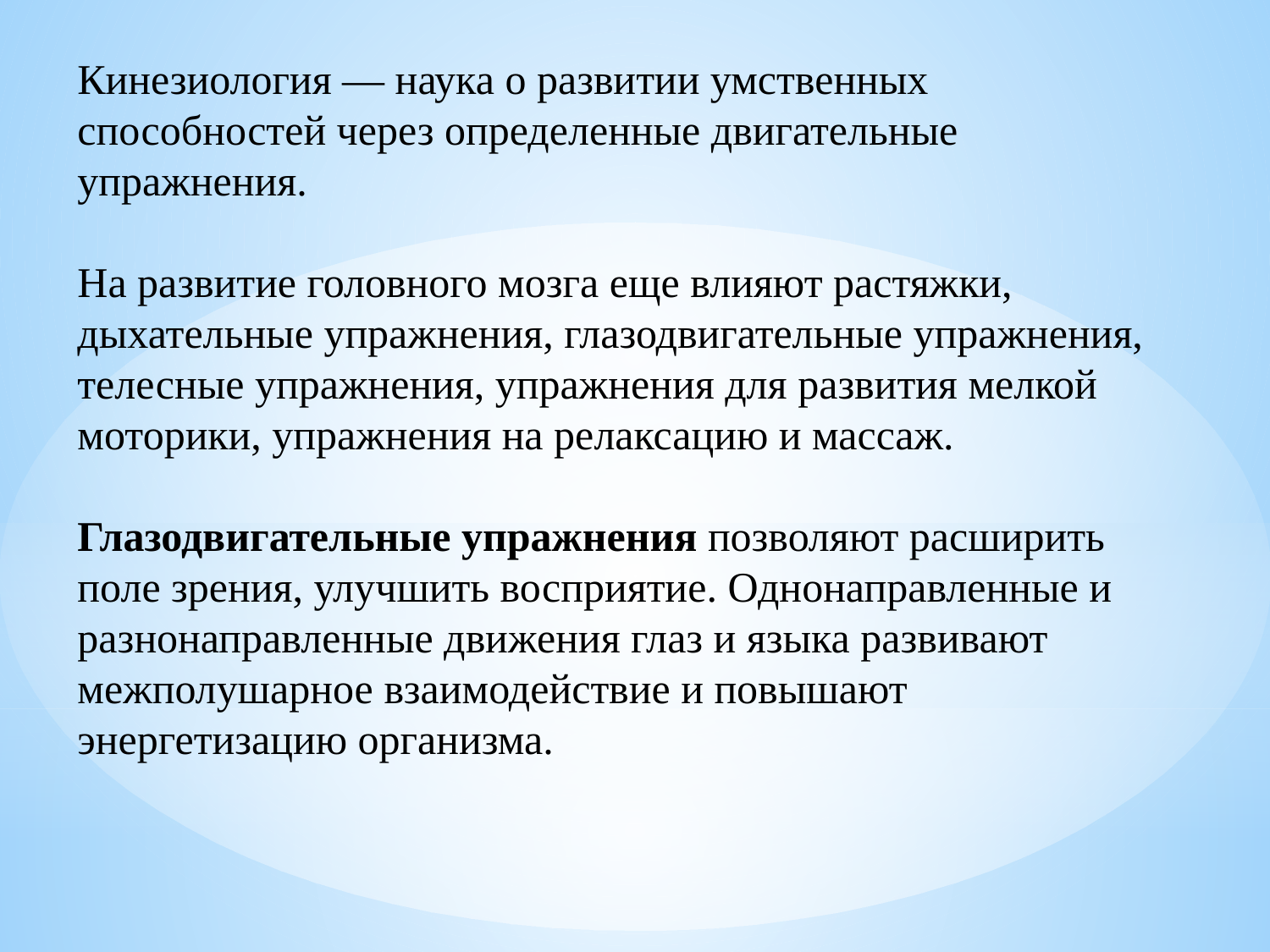

Кинезиология — наука о развитии умственных способностей через определенные двигательные упражнения.

На развитие головного мозга еще влияют растяжки, дыхательные упражнения, глазодвигательные упражнения, телесные упражнения, упражнения для развития мелкой моторики, упражнения на релаксацию и массаж.

Глазодвигательные упражнения позволяют расширить поле зрения, улучшить восприятие. Однонаправленные и разнонаправленные движения глаз и языка развивают межполушарное взаимодействие и повышают энергетизацию организма.